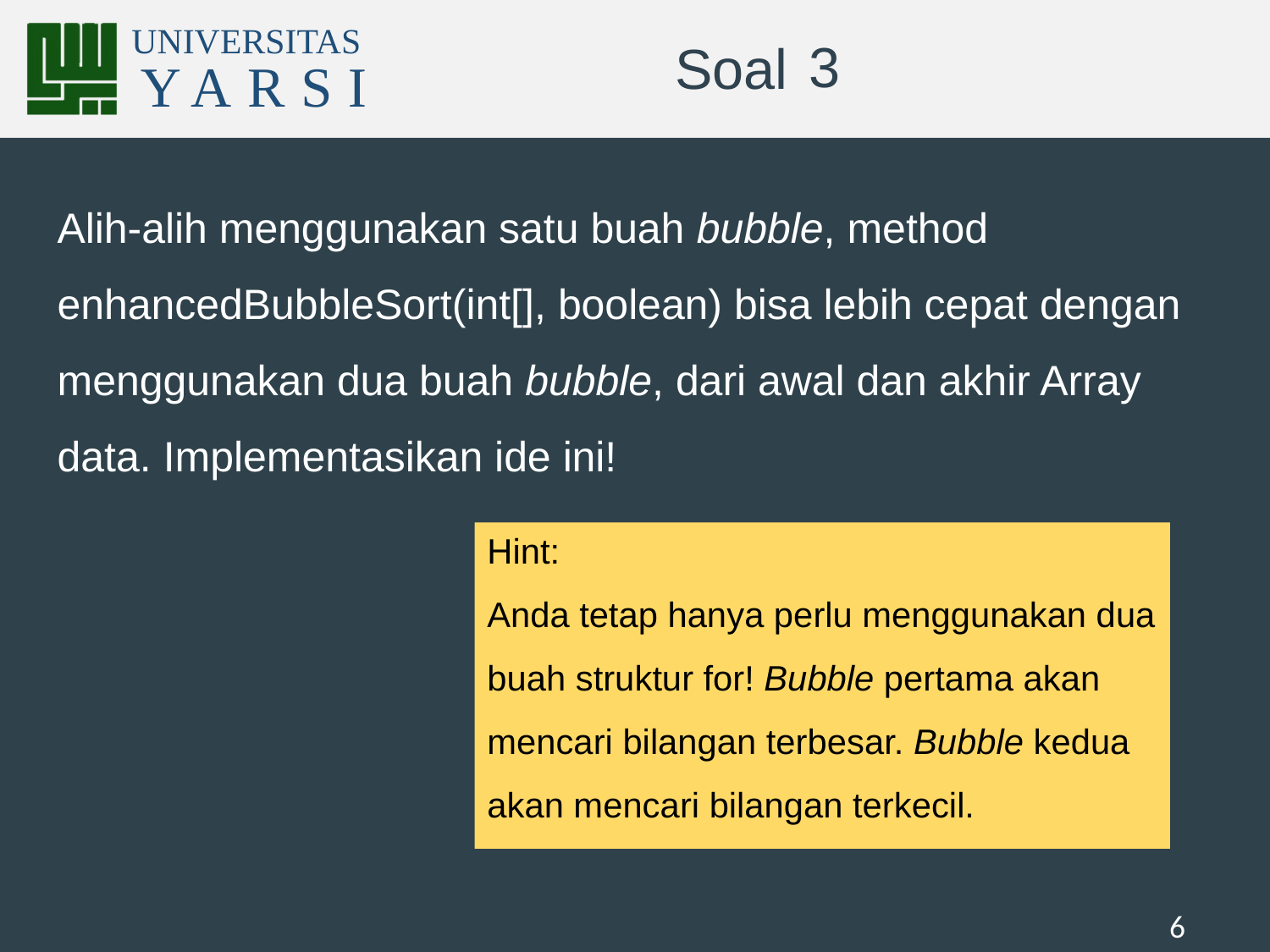

# 3
Alih-alih menggunakan satu buah bubble, method enhancedBubbleSort(int[], boolean) bisa lebih cepat dengan menggunakan dua buah bubble, dari awal dan akhir Array data. Implementasikan ide ini!
Hint:
Anda tetap hanya perlu menggunakan dua buah struktur for! Bubble pertama akan mencari bilangan terbesar. Bubble kedua akan mencari bilangan terkecil.